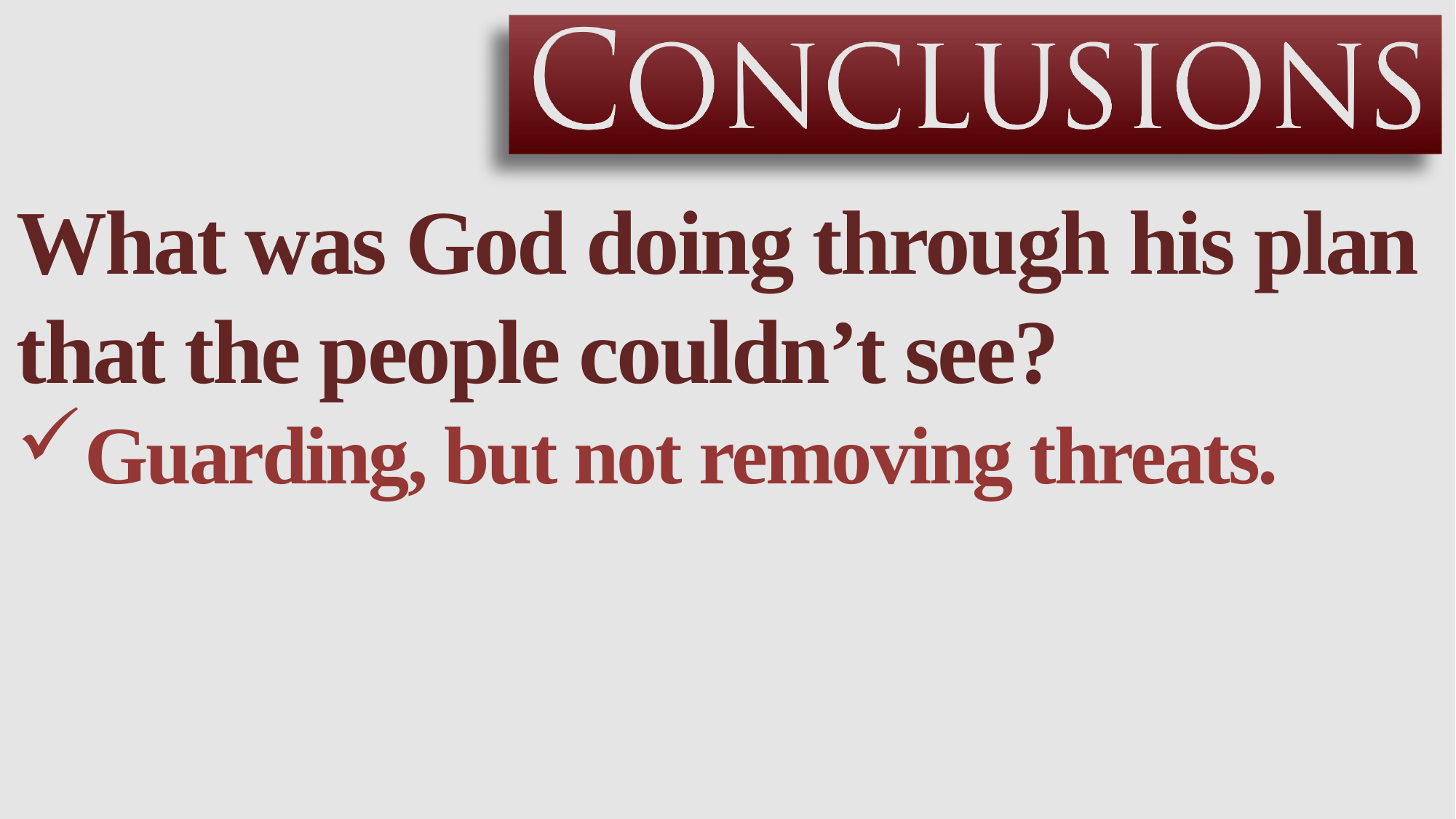

What was God doing through his plan that the people couldn’t see?
Guarding, but not removing threats.